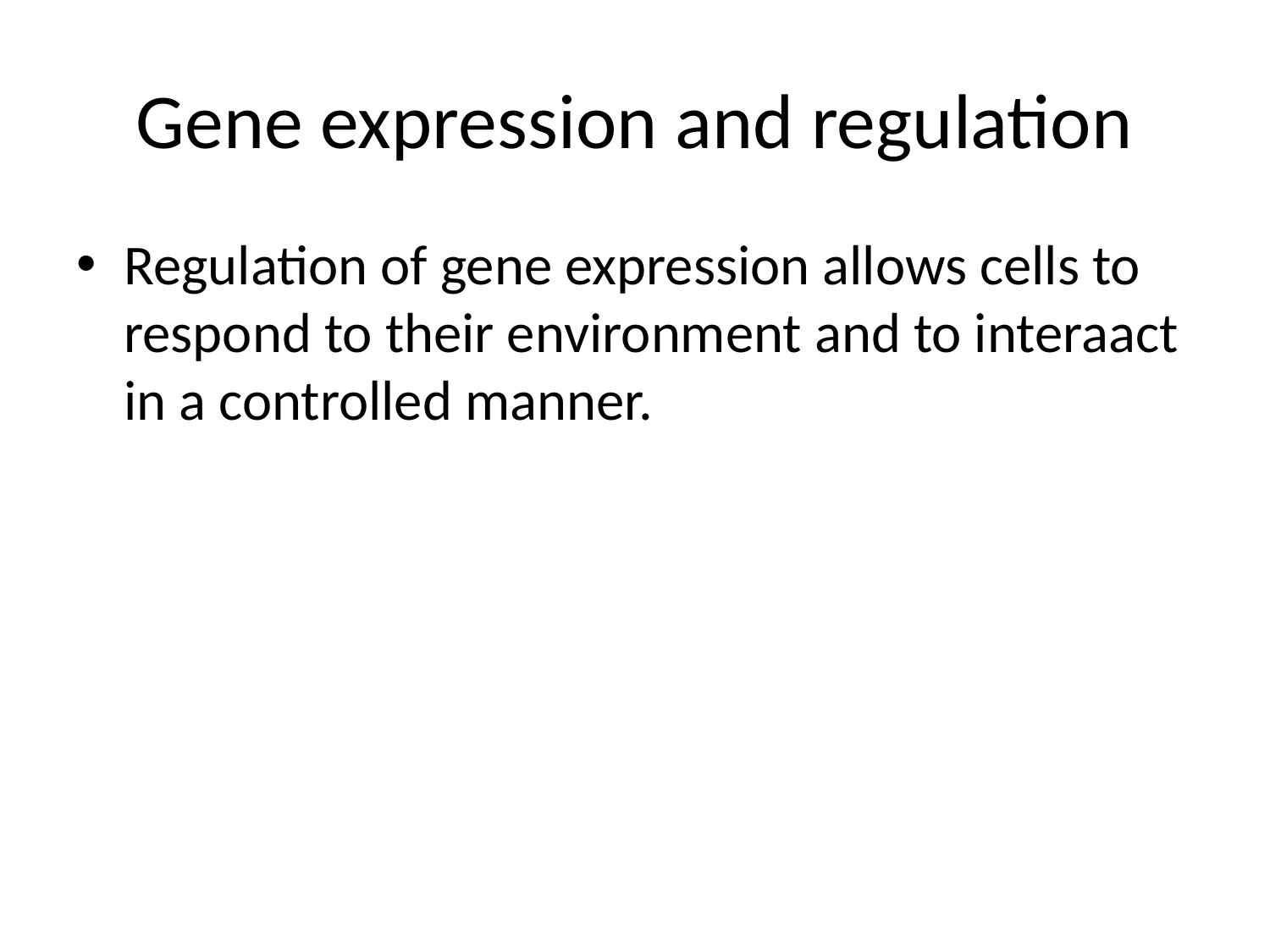

# Gene expression and regulation
Regulation of gene expression allows cells to respond to their environment and to interaact in a controlled manner.